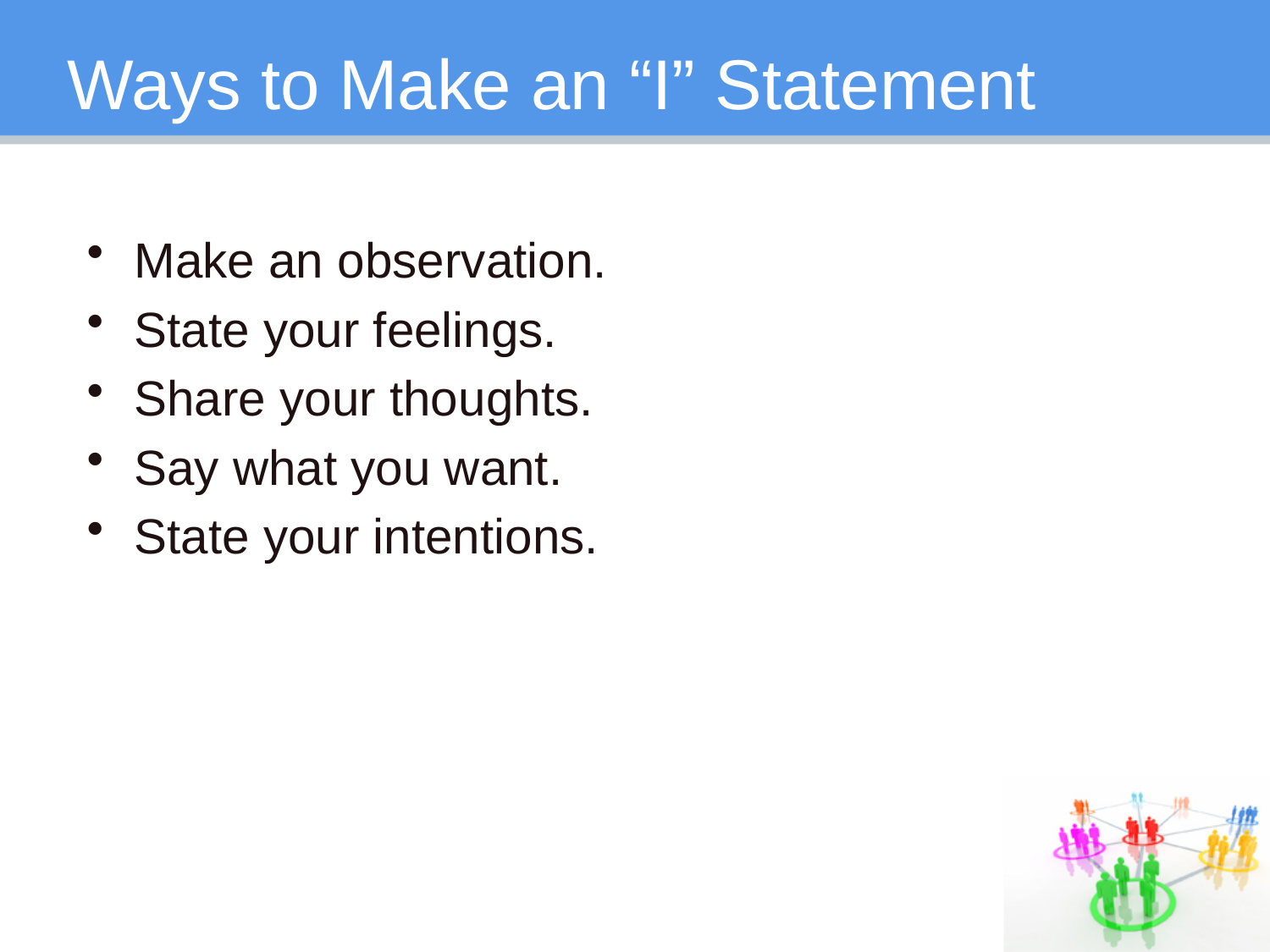

# Ways to Make an “I” Statement
Make an observation.
State your feelings.
Share your thoughts.
Say what you want.
State your intentions.